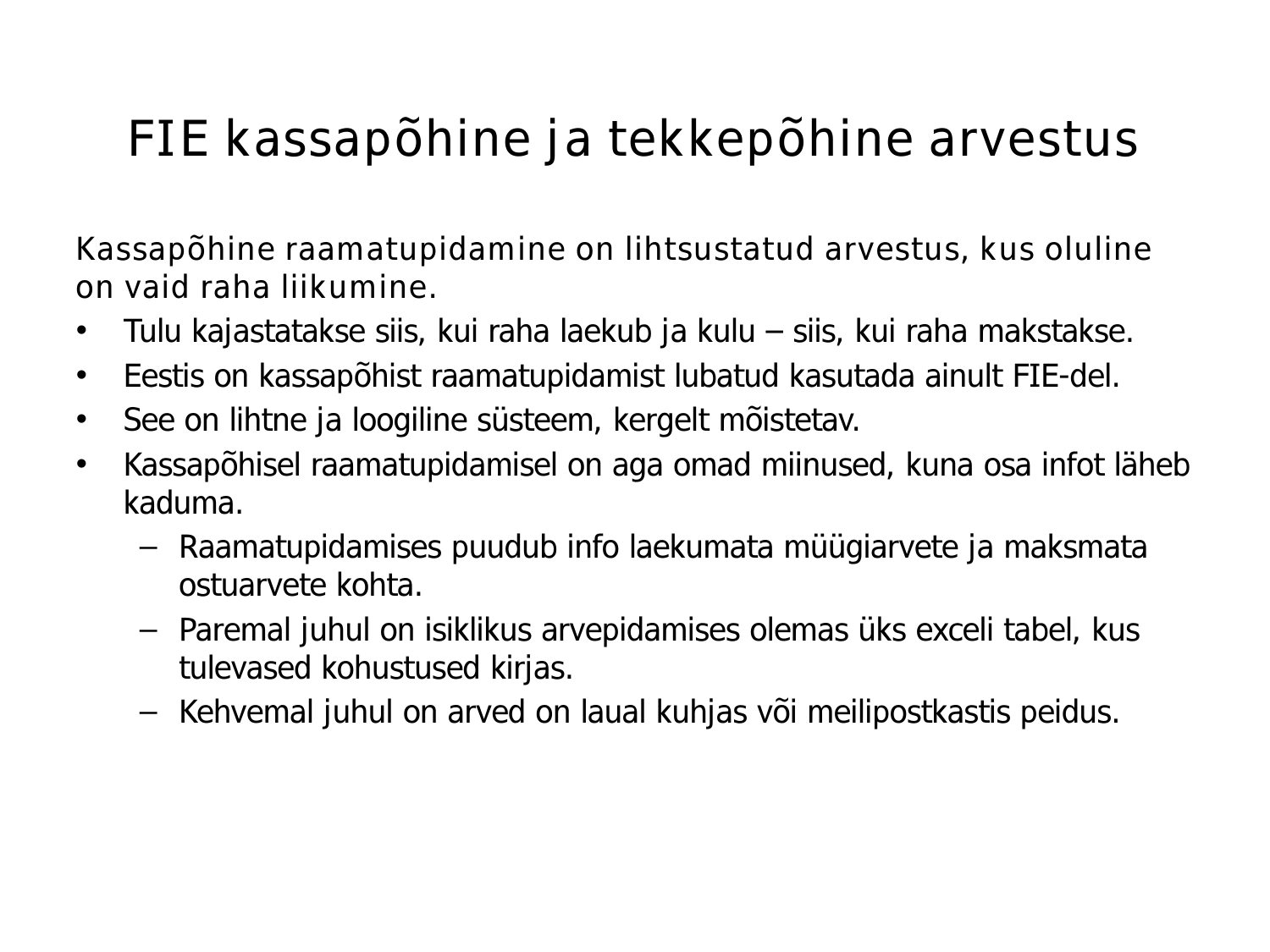

FIE kassapõhine ja tekkepõhine arvestus
Kassapõhine raamatupidamine on lihtsustatud arvestus, kus oluline on vaid raha liikumine.
Tulu kajastatakse siis, kui raha laekub ja kulu – siis, kui raha makstakse.
Eestis on kassapõhist raamatupidamist lubatud kasutada ainult FIE-del.
See on lihtne ja loogiline süsteem, kergelt mõistetav.
Kassapõhisel raamatupidamisel on aga omad miinused, kuna osa infot läheb kaduma.
Raamatupidamises puudub info laekumata müügiarvete ja maksmata ostuarvete kohta.
Paremal juhul on isiklikus arvepidamises olemas üks exceli tabel, kus tulevased kohustused kirjas.
Kehvemal juhul on arved on laual kuhjas või meilipostkastis peidus.